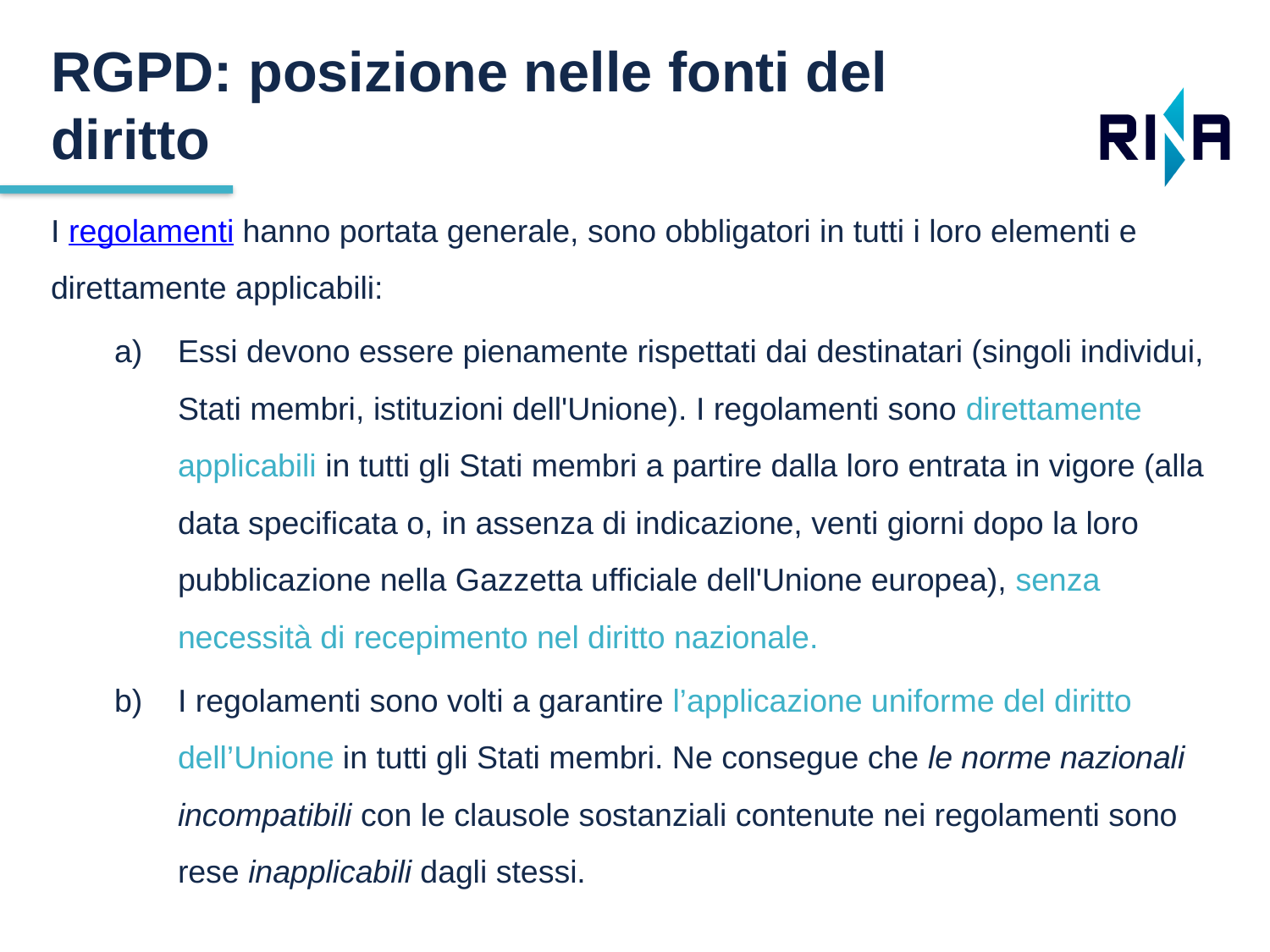

RGPD: posizione nelle fonti del diritto
I regolamenti hanno portata generale, sono obbligatori in tutti i loro elementi e direttamente applicabili:
Essi devono essere pienamente rispettati dai destinatari (singoli individui, Stati membri, istituzioni dell'Unione). I regolamenti sono direttamente applicabili in tutti gli Stati membri a partire dalla loro entrata in vigore (alla data specificata o, in assenza di indicazione, venti giorni dopo la loro pubblicazione nella Gazzetta ufficiale dell'Unione europea), senza necessità di recepimento nel diritto nazionale.
I regolamenti sono volti a garantire l’applicazione uniforme del diritto dell’Unione in tutti gli Stati membri. Ne consegue che le norme nazionali incompatibili con le clausole sostanziali contenute nei regolamenti sono rese inapplicabili dagli stessi.